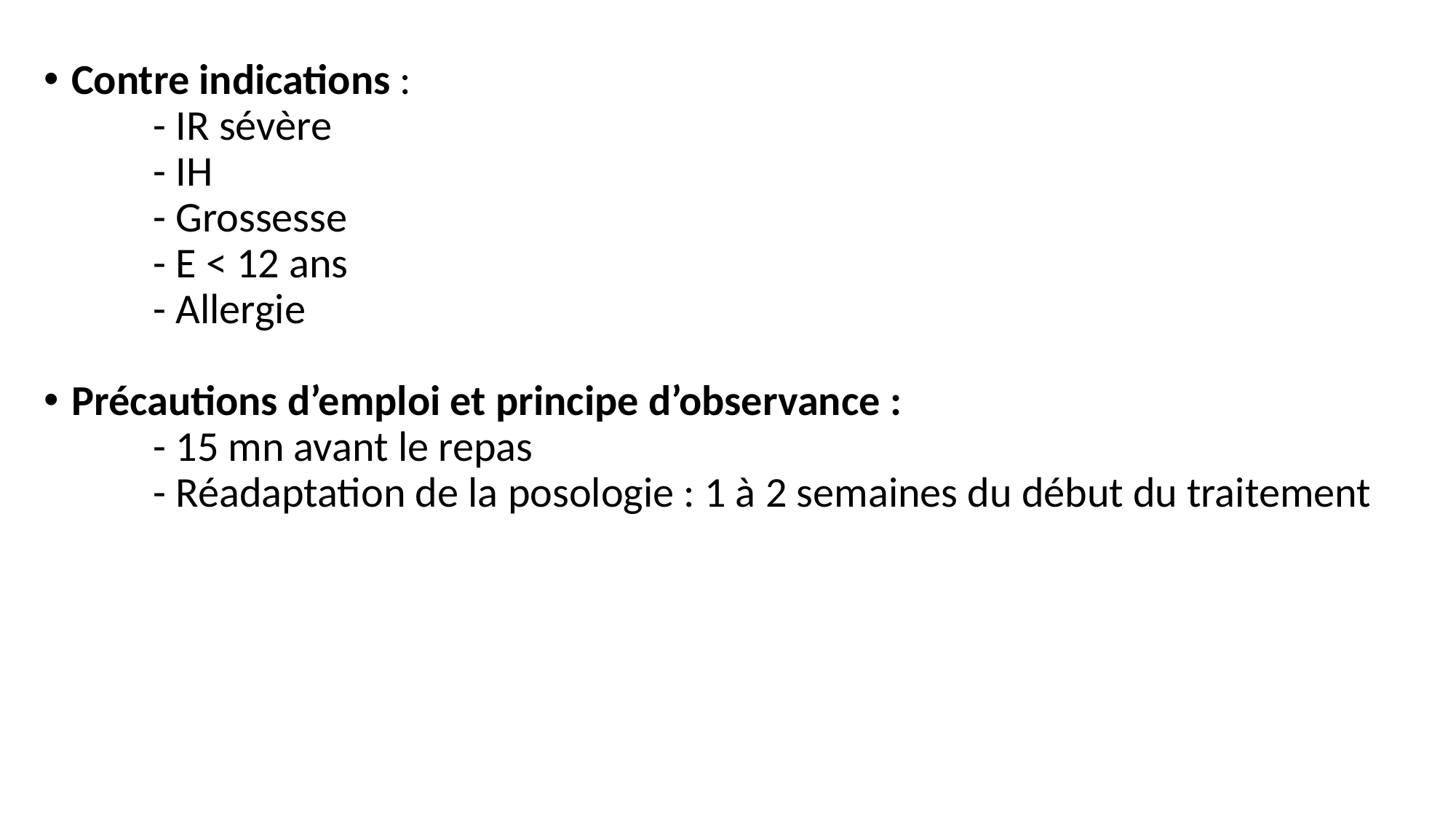

Contre indications :
	- IR sévère
	- IH
	- Grossesse
	- E < 12 ans
	- Allergie

Précautions d’emploi et principe d’observance :
	- 15 mn avant le repas
	- Réadaptation de la posologie : 1 à 2 semaines du début du traitement